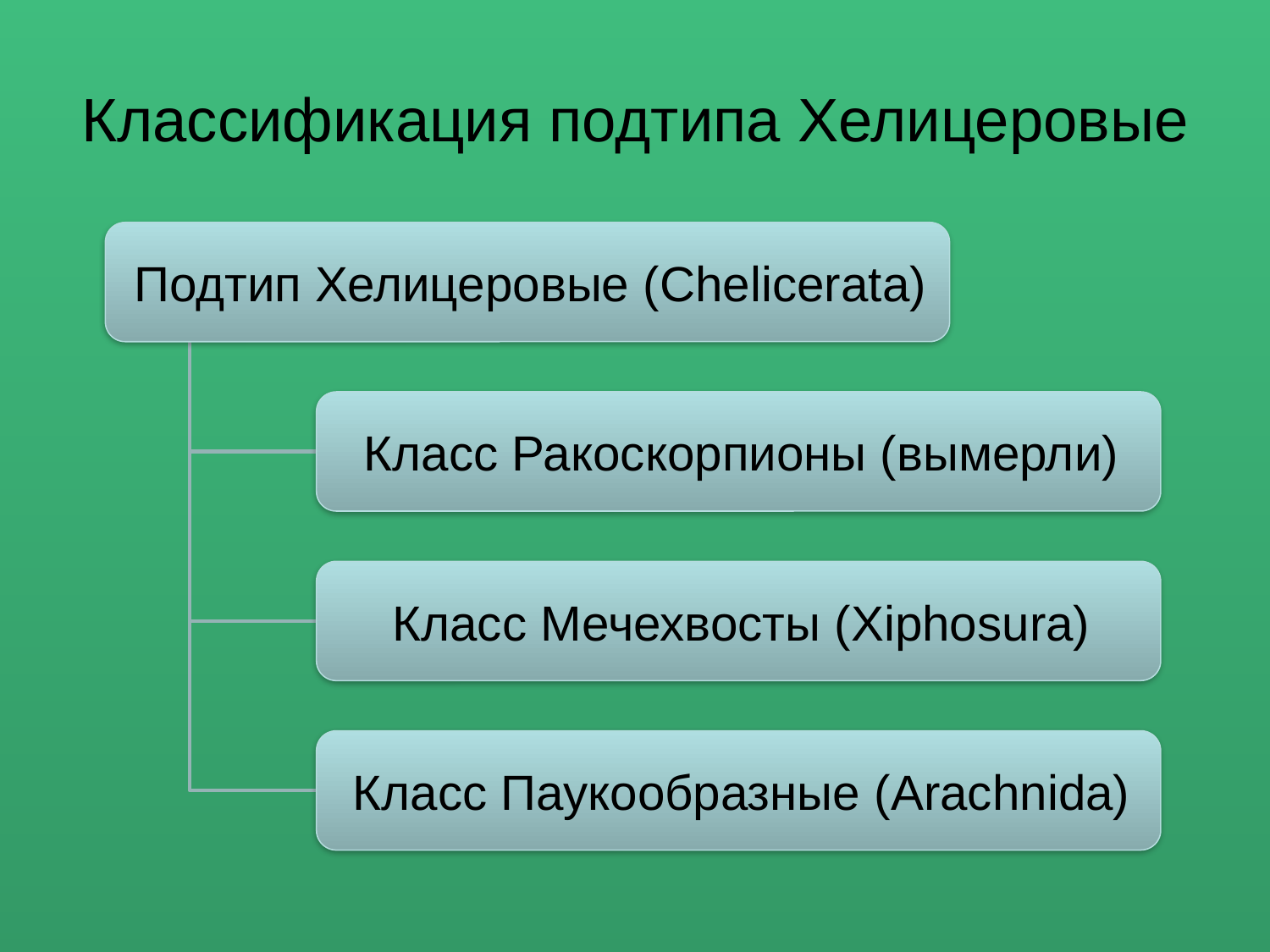

# Классификация подтипа Хелицеровые
Подтип Хелицеровые (Chelicerata)
Класс Ракоскорпионы (вымерли)
Класс Мечехвосты (Xiphosura)
Класс Паукообразные (Arachnida)